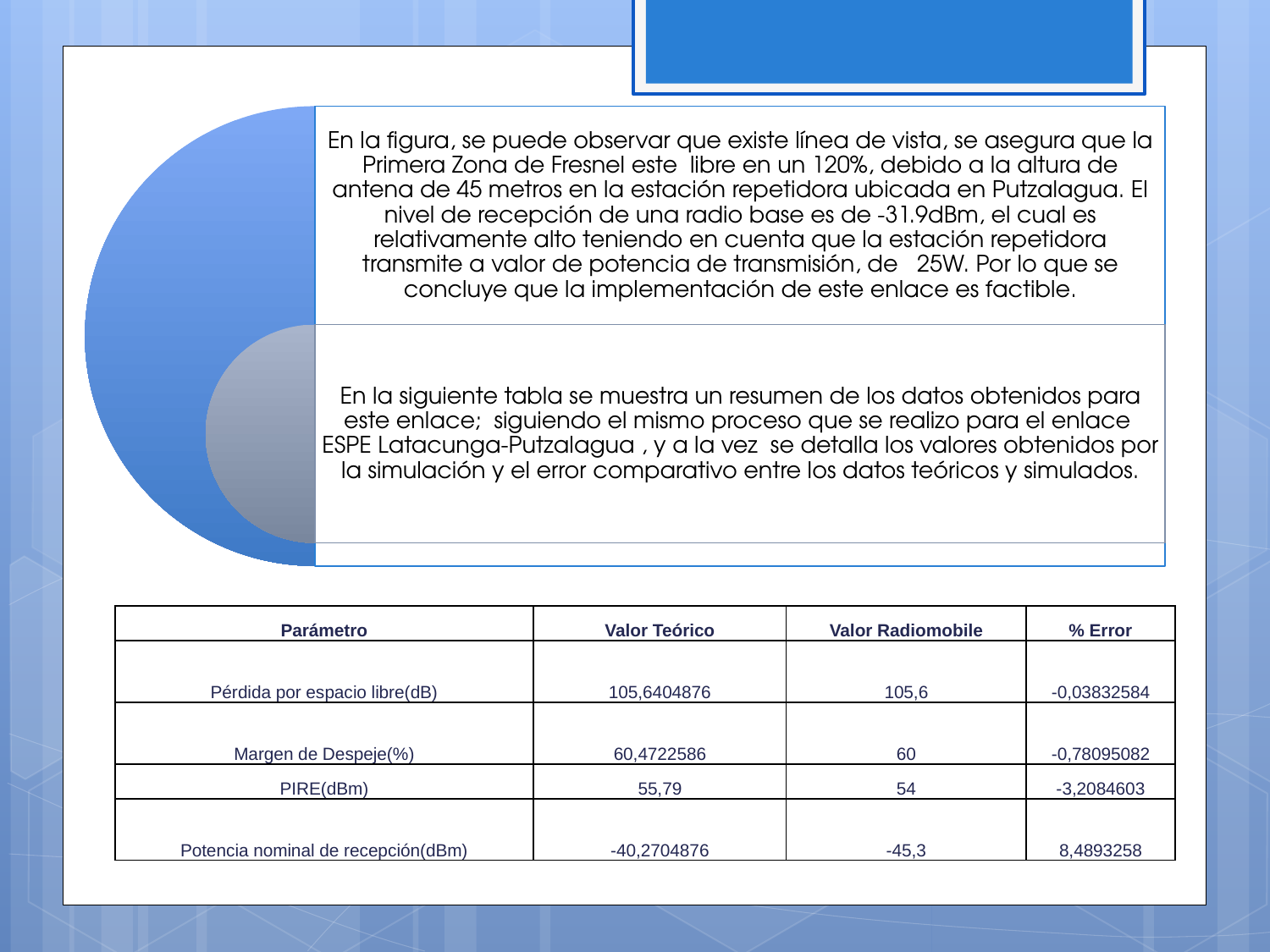

En la figura, se puede observar que existe línea de vista, se asegura que la Primera Zona de Fresnel este  libre en un 120%, debido a la altura de antena de 45 metros en la estación repetidora ubicada en Putzalagua. El nivel de recepción de una radio base es de -31.9dBm, el cual es relativamente alto teniendo en cuenta que la estación repetidora transmite a valor de potencia de transmisión, de   25W. Por lo que se concluye que la implementación de este enlace es factible.
En la siguiente tabla se muestra un resumen de los datos obtenidos para este enlace;  siguiendo el mismo proceso que se realizo para el enlace  ESPE Latacunga-Putzalagua , y a la vez  se detalla los valores obtenidos por la simulación y el error comparativo entre los datos teóricos y simulados.
| Parámetro | Valor Teórico | Valor Radiomobile | % Error |
| --- | --- | --- | --- |
| Pérdida por espacio libre(dB) | 105,6404876 | 105,6 | -0,03832584 |
| Margen de Despeje(%) | 60,4722586 | 60 | -0,78095082 |
| PIRE(dBm) | 55,79 | 54 | -3,2084603 |
| Potencia nominal de recepción(dBm) | -40,2704876 | -45,3 | 8,4893258 |